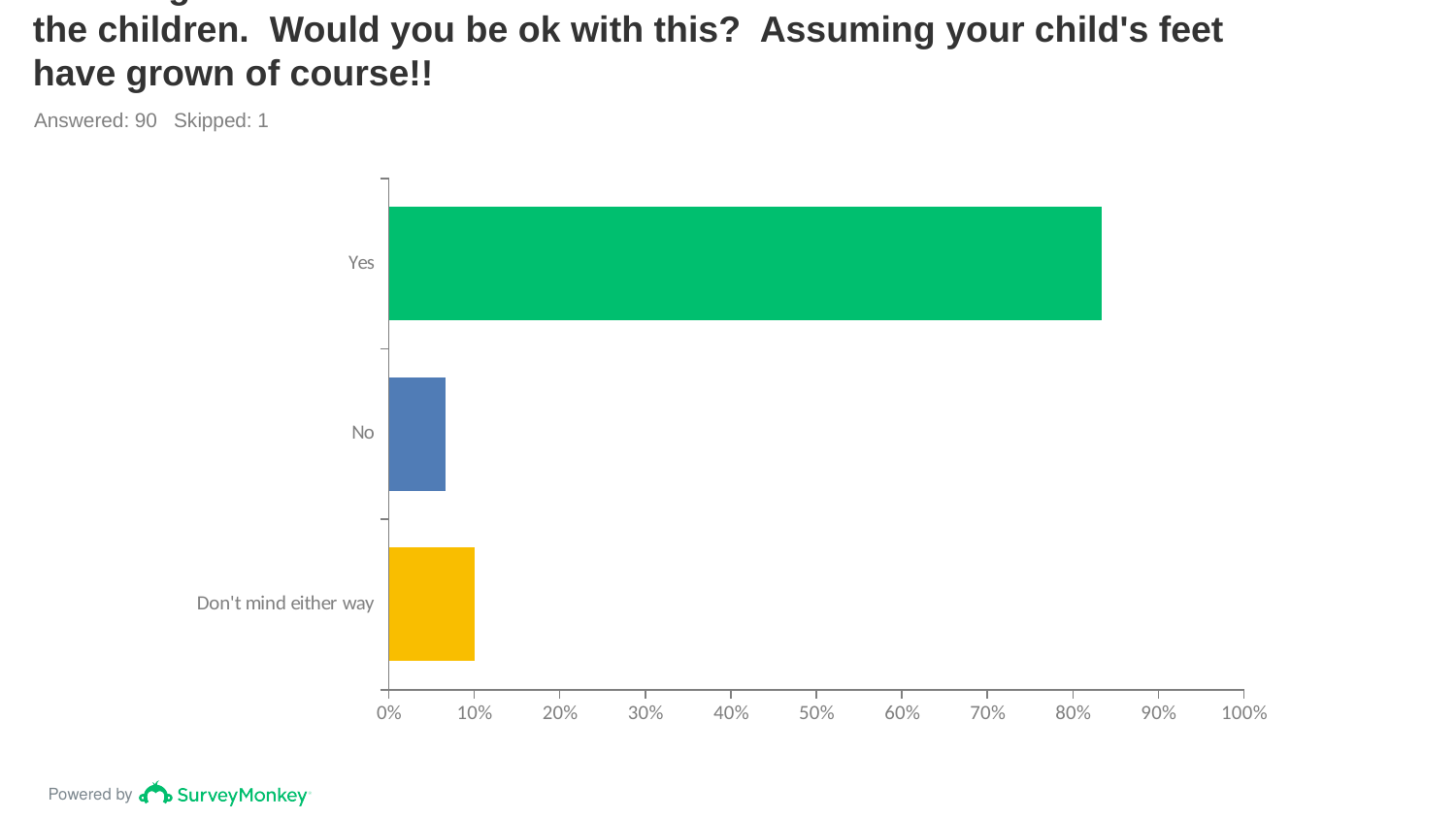

# Q3: To avoid families having to buy another pair of wellies, we are going to arrange what we have in school into size order and redistribute them to the children.  Would you be ok with this?  Assuming your child's feet have grown of course!!
Answered: 90   Skipped: 1

### Chart

| Category |   |
|---|---|
| Yes | 0.8333 |
| No | 0.0667 |
| Don't mind either way | 0.1 |